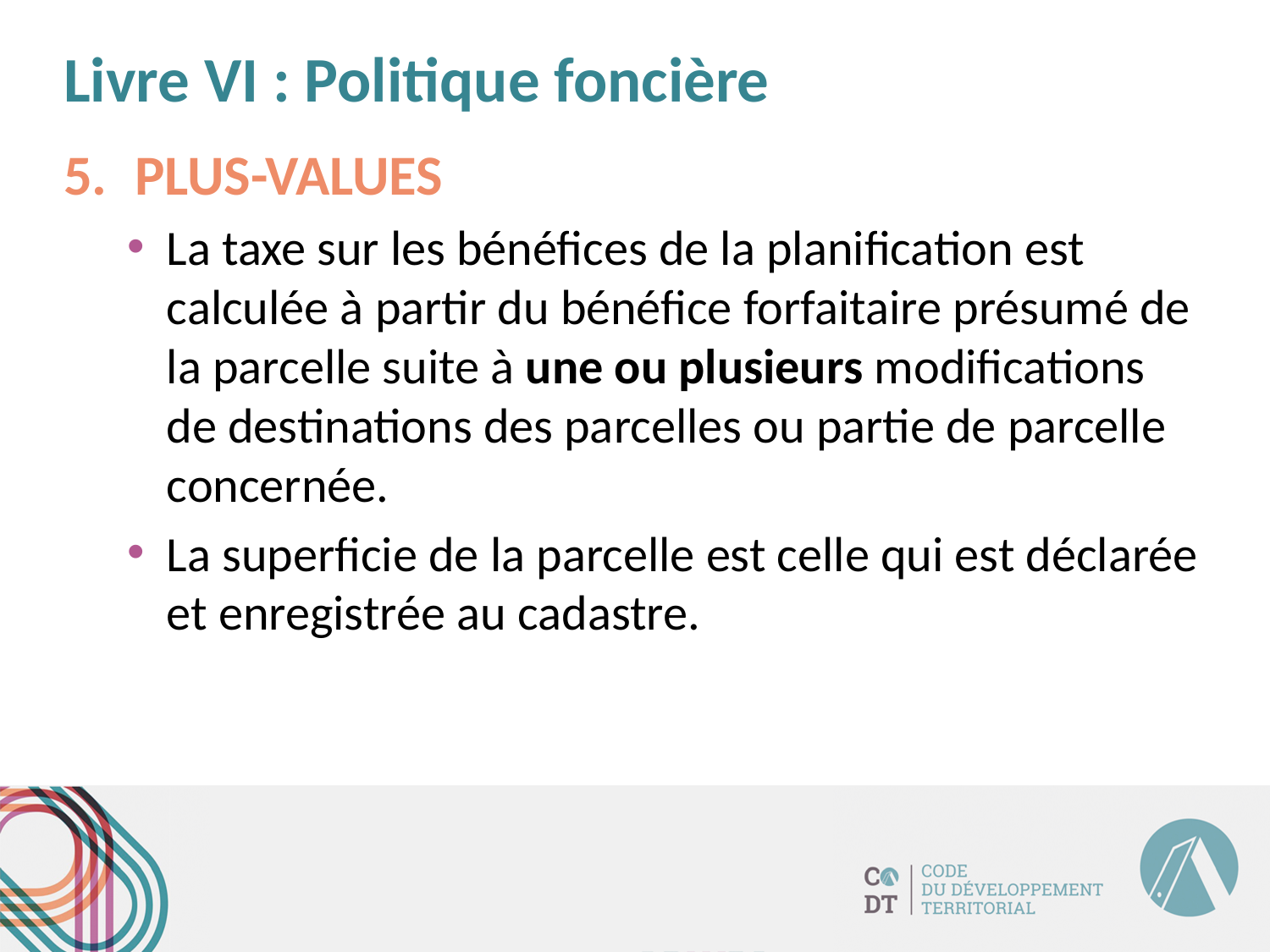

# Livre VI : Politique foncière
PLUS-VALUES
La taxe sur les bénéfices de la planification est calculée à partir du bénéfice forfaitaire présumé de la parcelle suite à une ou plusieurs modifications de destinations des parcelles ou partie de parcelle concernée.
La superficie de la parcelle est celle qui est déclarée et enregistrée au cadastre.